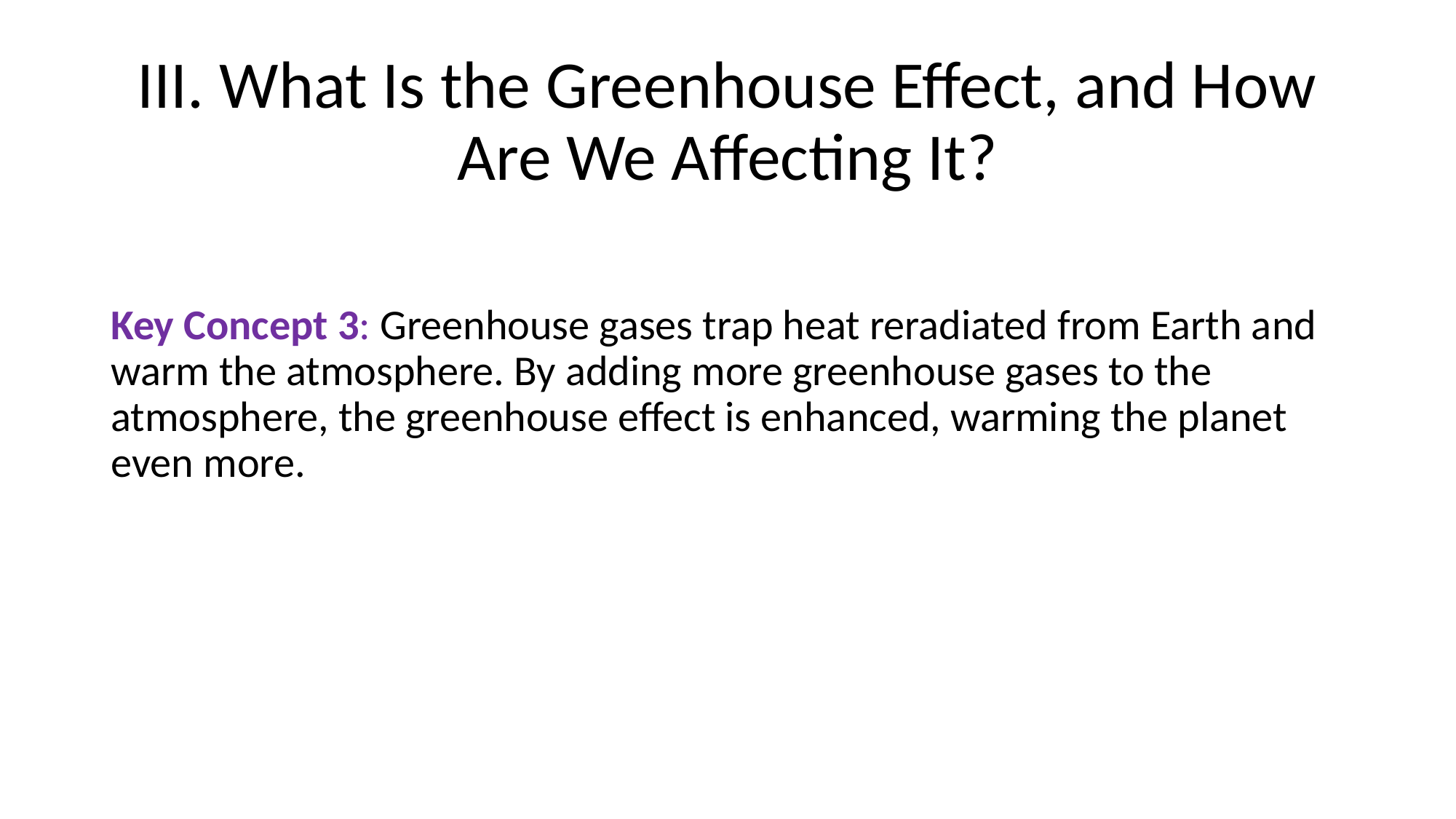

# III. What Is the Greenhouse Effect, and How Are We Affecting It?
Key Concept 3: Greenhouse gases trap heat reradiated from Earth and warm the atmosphere. By adding more greenhouse gases to the atmosphere, the greenhouse effect is enhanced, warming the planet even more.